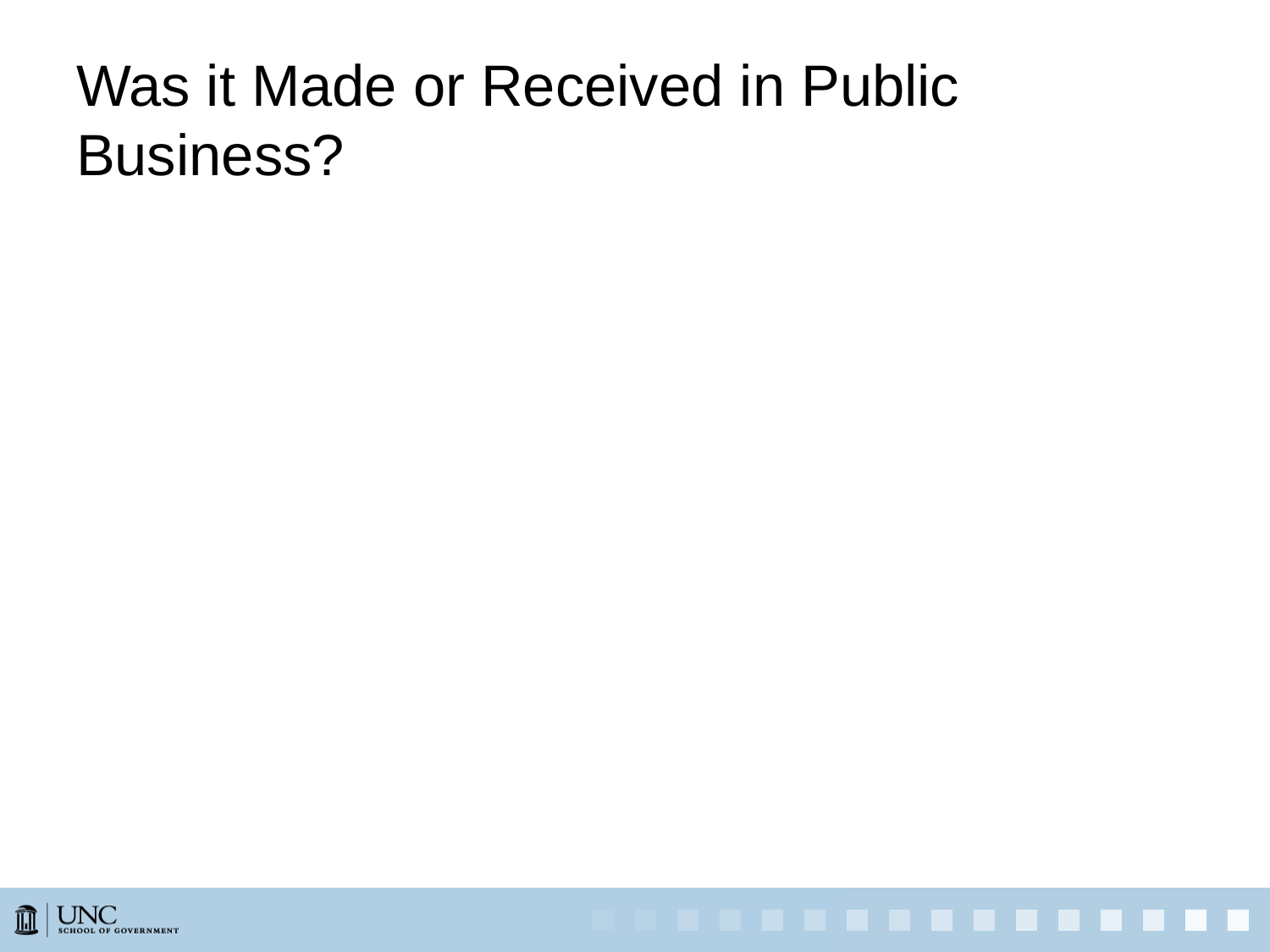

# Was it Made or Received in Public Business?